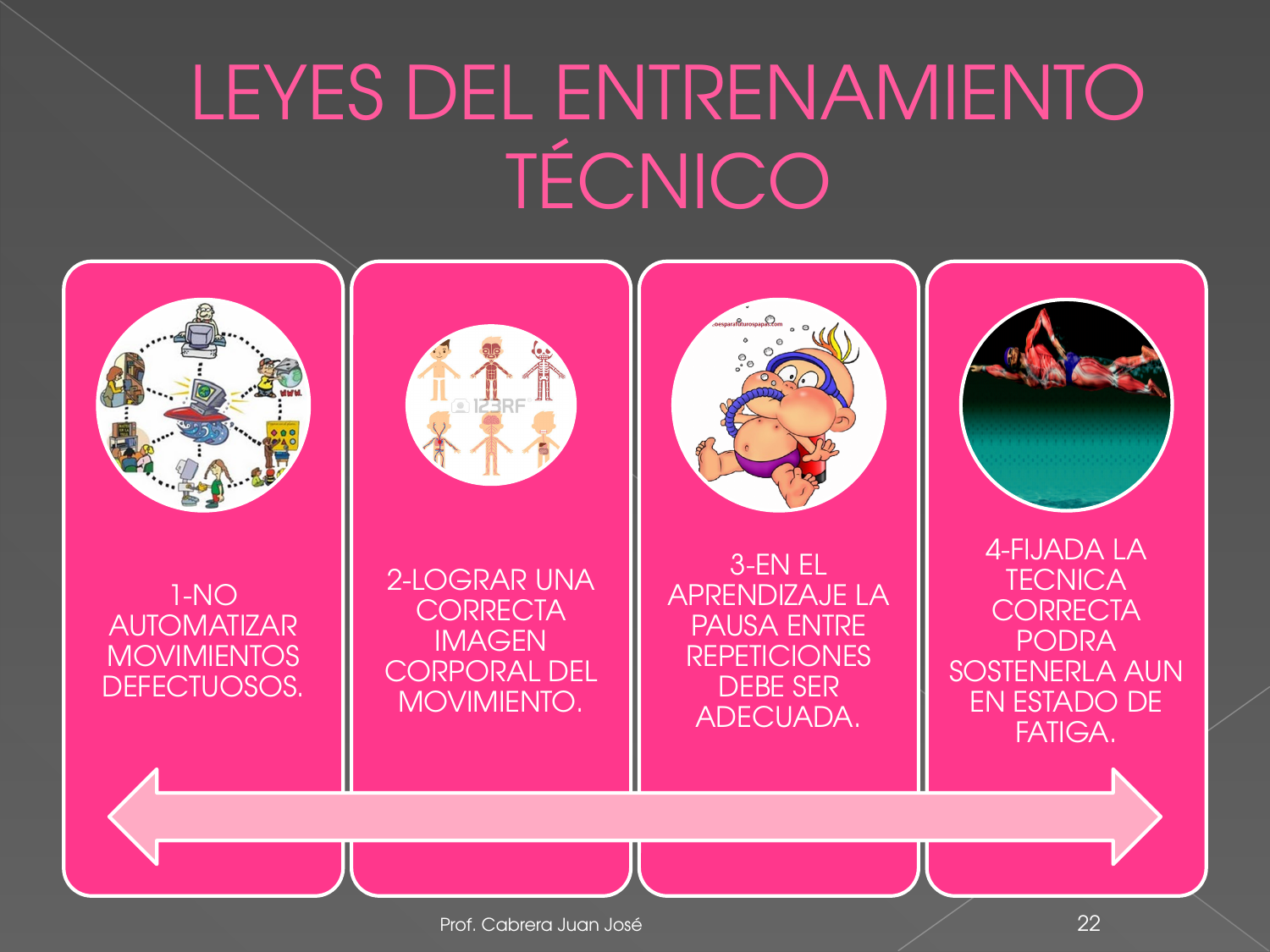

# LEYES DEL ENTRENAMIENTO TÉCNICO

1-NO AUTOMATIZAR MOVIMIENTOS DEFECTUOSOS.
2-LOGRAR UNA CORRECTA IMAGEN CORPORAL DEL MOVIMIENTO.
3-EN EL APRENDIZAJE LA PAUSA ENTRE REPETICIONES DEBE SER ADECUADA.
4-FIJADA LA TECNICA CORRECTA PODRA SOSTENERLA AUN EN ESTADO DE FATIGA.

Prof. Cabrera Juan José
22